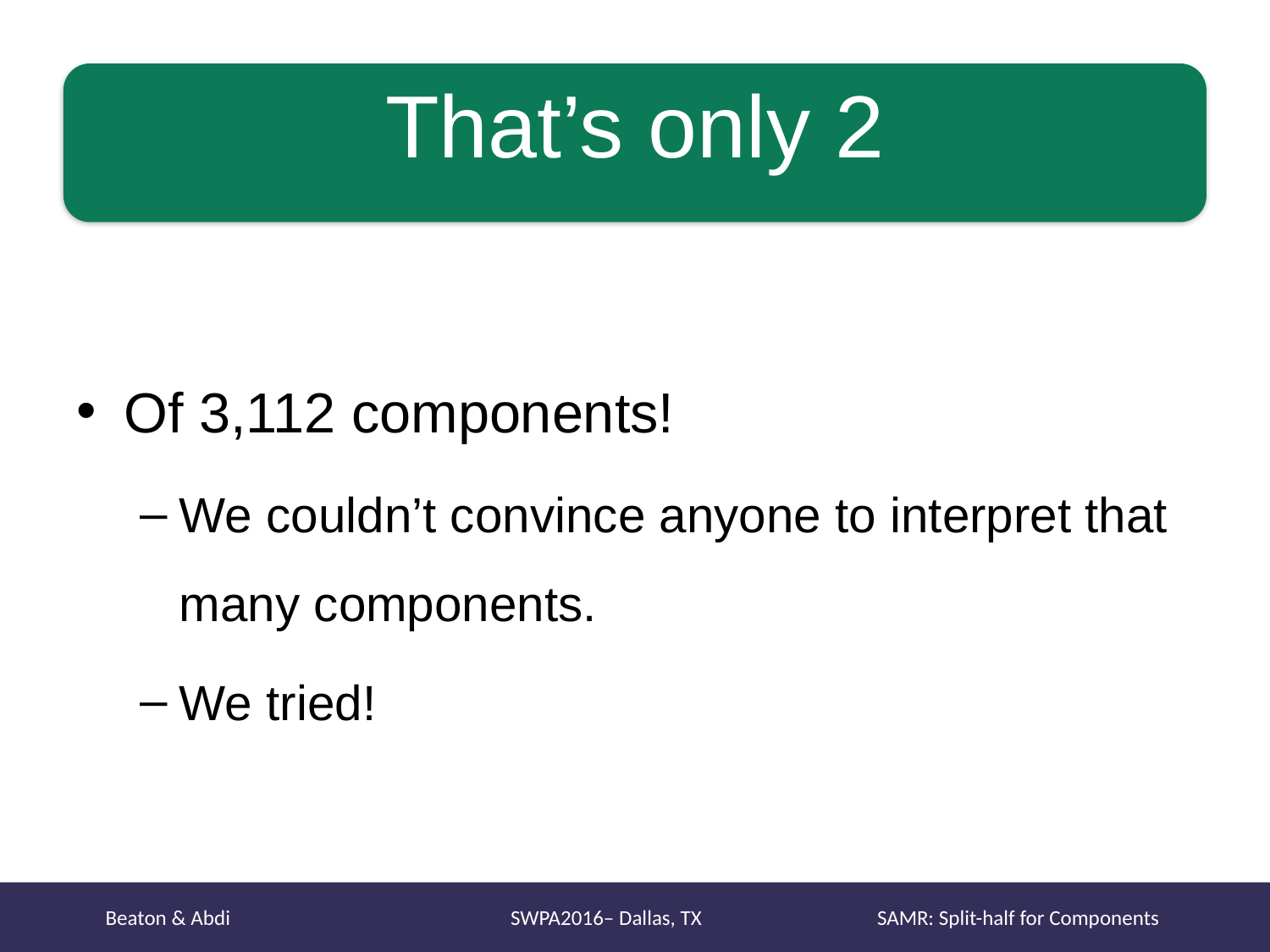

# That’s only 2
Of 3,112 components!
We couldn’t convince anyone to interpret that many components.
We tried!